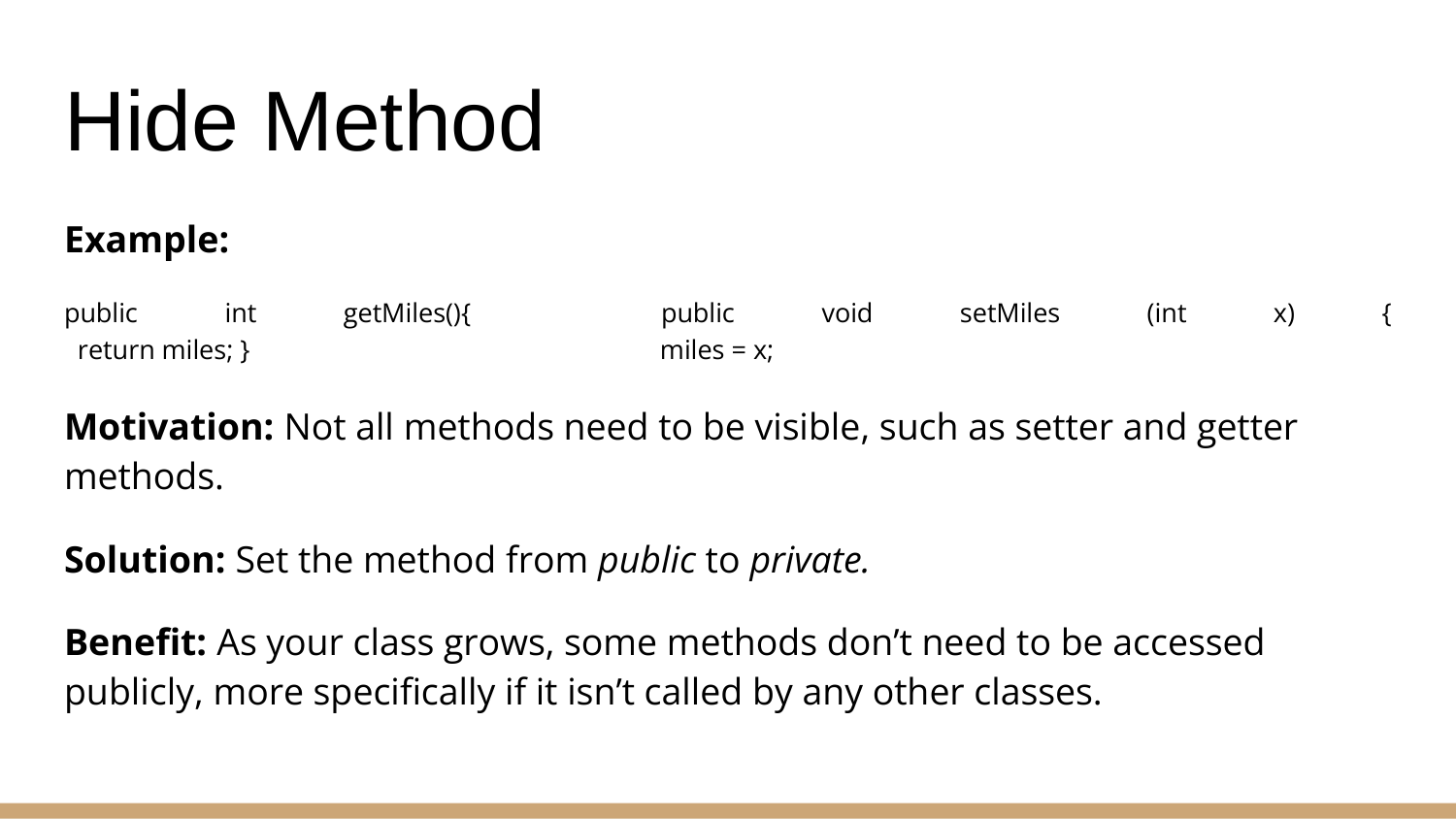

# Hide Method
Example:
public int getMiles(){		public void setMiles (int x) {
  return miles; }	 		  miles = x;
Motivation: Not all methods need to be visible, such as setter and getter methods.
Solution: Set the method from public to private.
Benefit: As your class grows, some methods don’t need to be accessed publicly, more specifically if it isn’t called by any other classes.